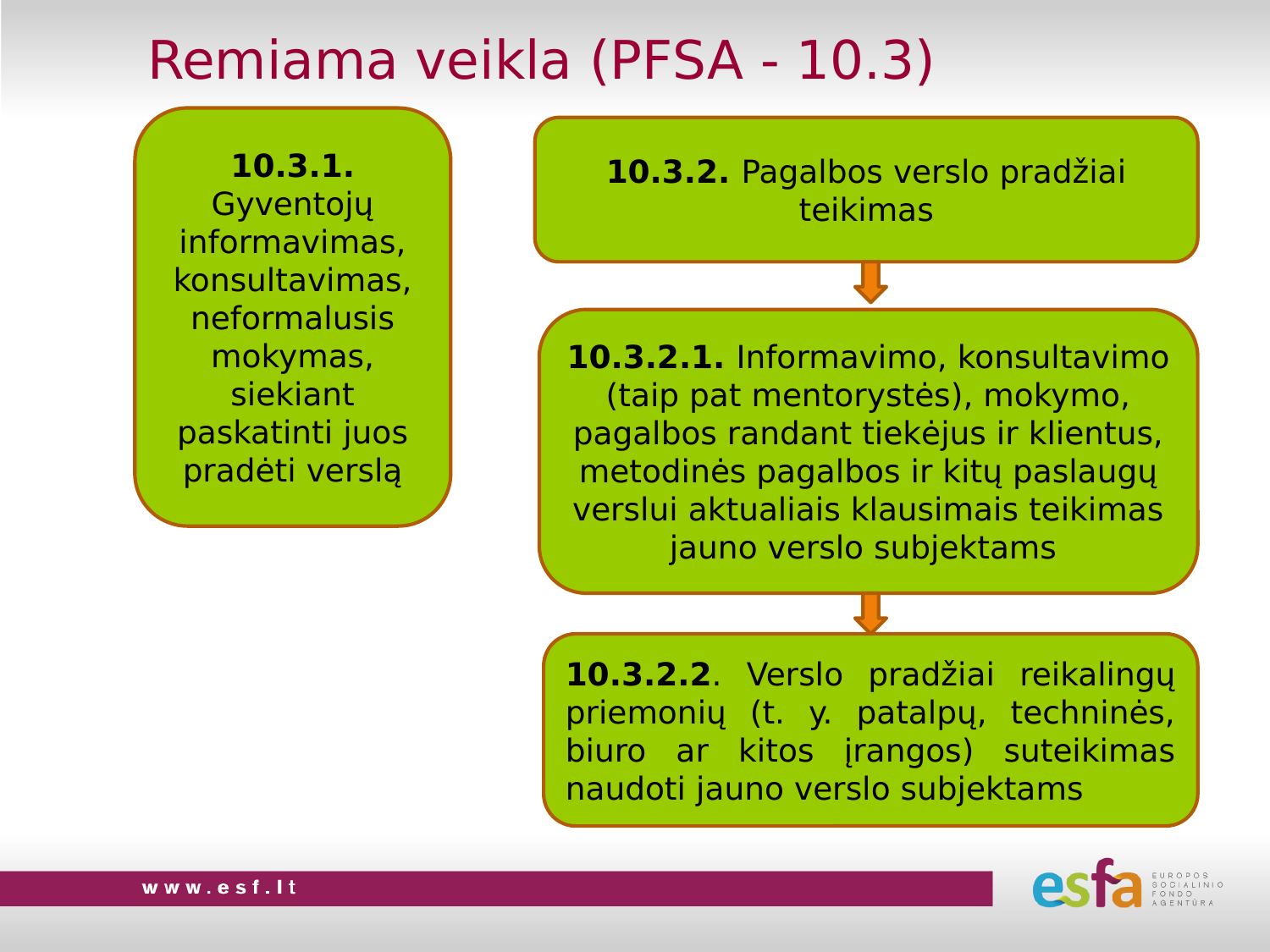

# Remiama veikla (PFSA - 10.3)

10.3.1. Gyventojų informavimas, konsultavimas, neformalusis mokymas, siekiant paskatinti juos pradėti verslą
10.3.2. Pagalbos verslo pradžiai teikimas

10.3.2.1. Informavimo, konsultavimo (taip pat mentorystės), mokymo, pagalbos randant tiekėjus ir klientus, metodinės pagalbos ir kitų paslaugų verslui aktualiais klausimais teikimas jauno verslo subjektams

10.3.2.2. Verslo pradžiai reikalingų priemonių (t. y. patalpų, techninės, biuro ar kitos įrangos) suteikimas naudoti jauno verslo subjektams